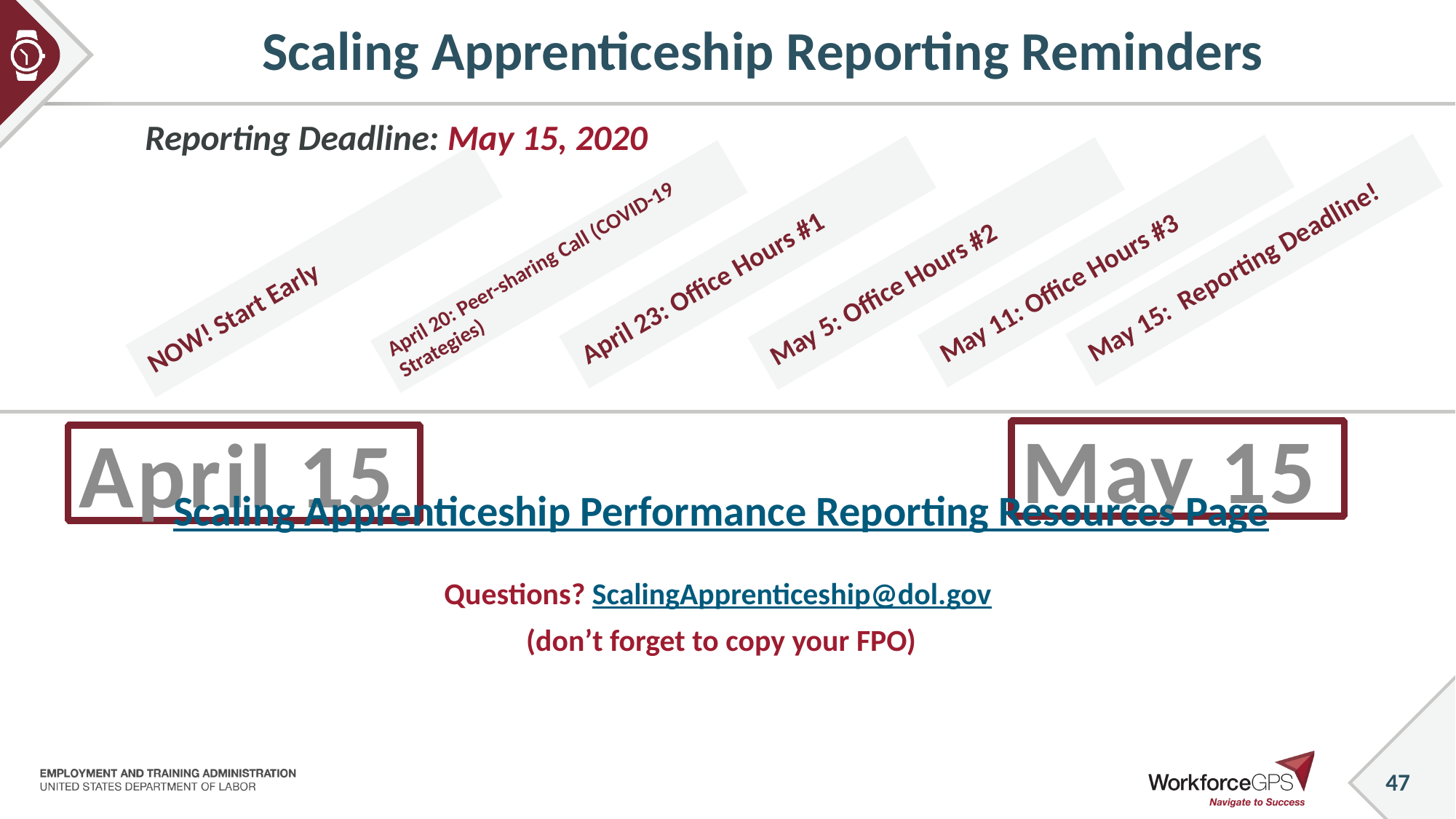

# Scaling Apprenticeship Reporting Reminders
Reporting Deadline: May 15, 2020
May 15:  Reporting Deadline!
May 11: Office Hours #3
April 23: Office Hours #1
May 5: Office Hours #2
April 20: Peer-sharing Call (COVID-19 Strategies)
NOW! Start Early
May 15
April 15
Scaling Apprenticeship Performance Reporting Resources Page

Questions? ScalingApprenticeship@dol.gov
(don’t forget to copy your FPO)
47